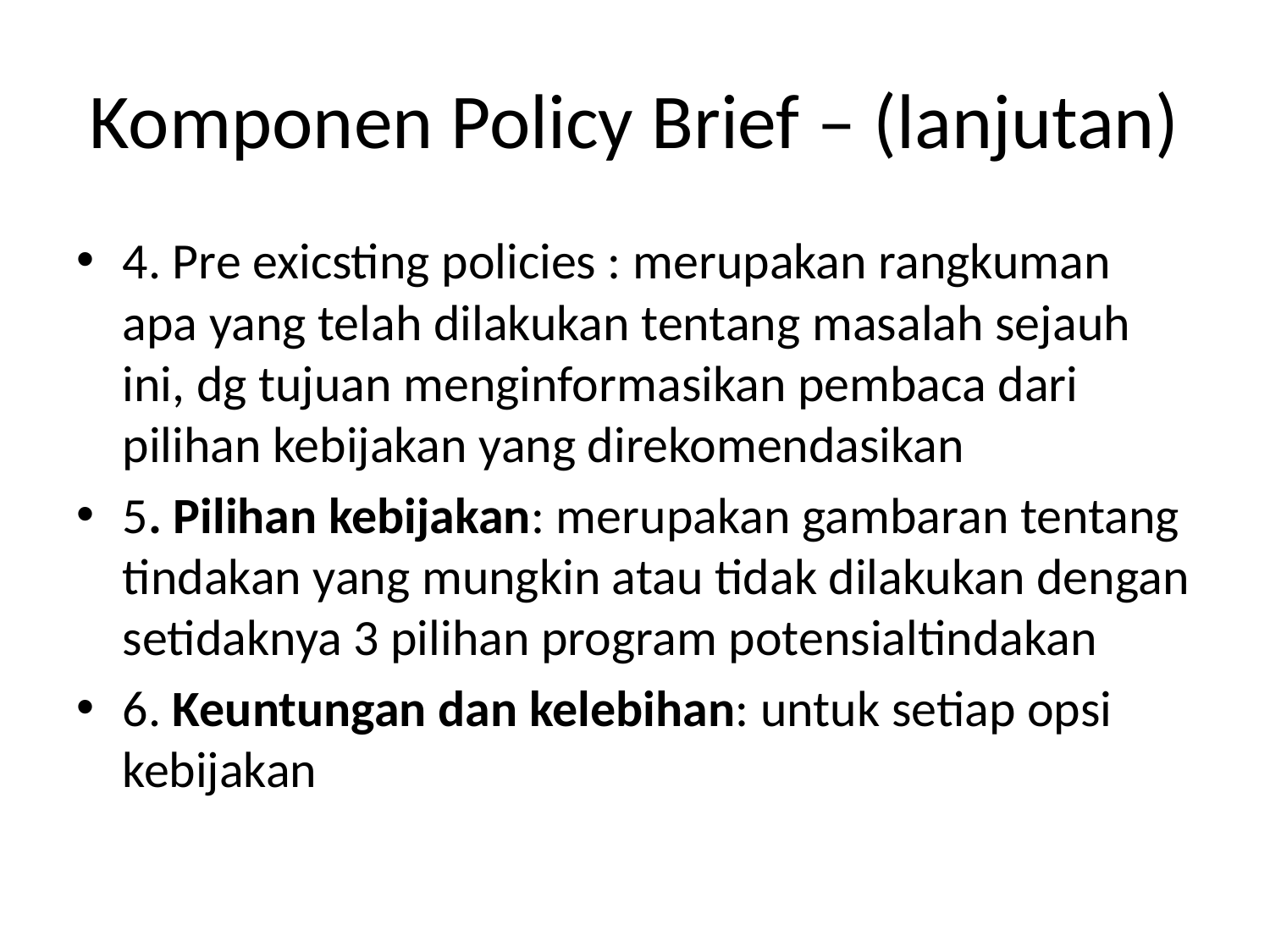

# Komponen Policy Brief – (lanjutan)
4. Pre exicsting policies : merupakan rangkuman apa yang telah dilakukan tentang masalah sejauh ini, dg tujuan menginformasikan pembaca dari pilihan kebijakan yang direkomendasikan
5. Pilihan kebijakan: merupakan gambaran tentang tindakan yang mungkin atau tidak dilakukan dengan setidaknya 3 pilihan program potensialtindakan
6. Keuntungan dan kelebihan: untuk setiap opsi kebijakan